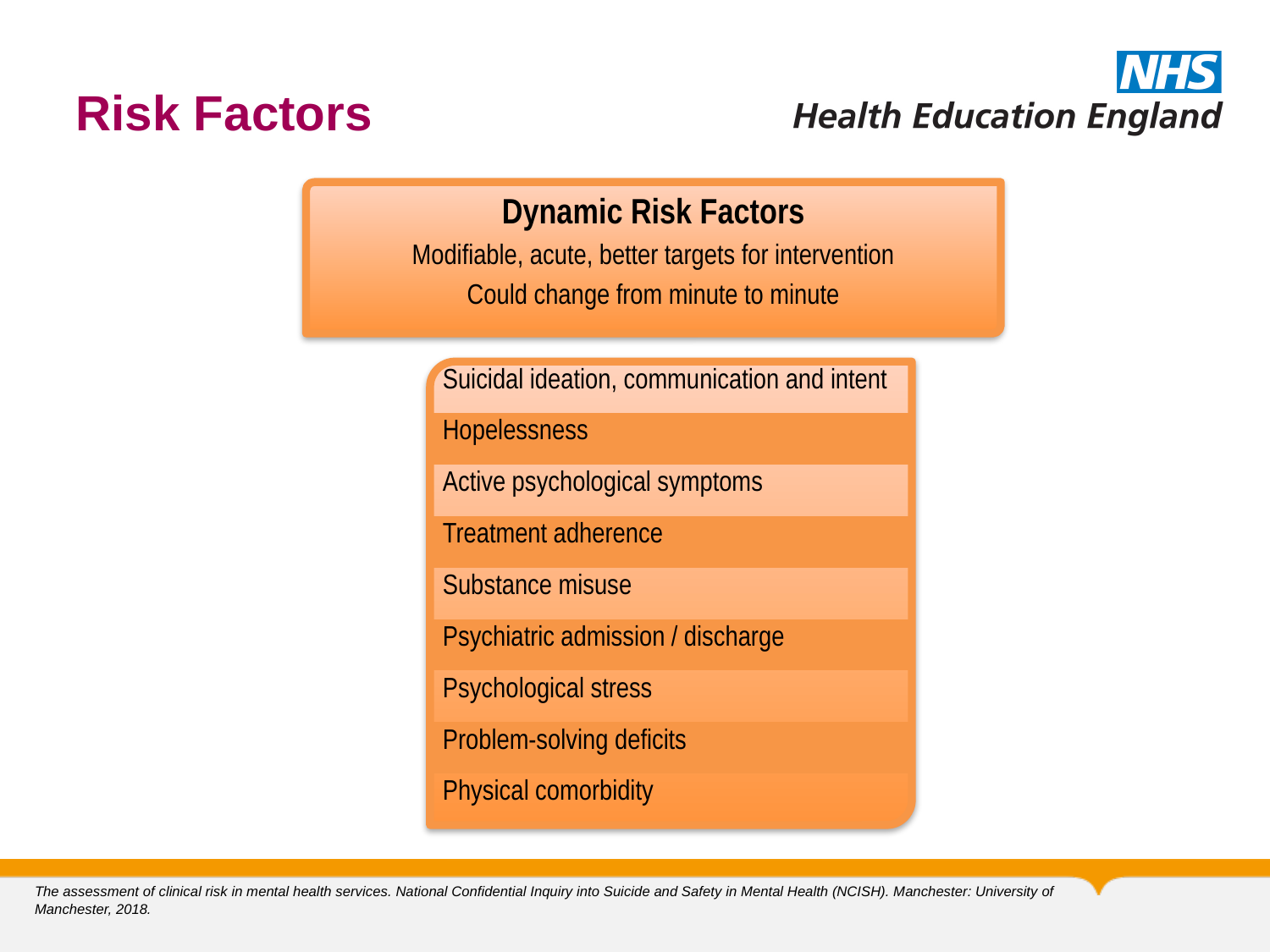

# Risk Factors

Dynamic Risk Factors
Modifiable, acute, better targets for intervention
Could change from minute to minute

| Suicidal ideation, communication and intent |
| --- |
| Hopelessness |
| Active psychological symptoms |
| Treatment adherence |
| Substance misuse |
| Psychiatric admission / discharge |
| Psychological stress |
| Problem-solving deficits |
| Physical comorbidity |
The assessment of clinical risk in mental health services. National Confidential Inquiry into Suicide and Safety in Mental Health (NCISH). Manchester: University of Manchester, 2018.